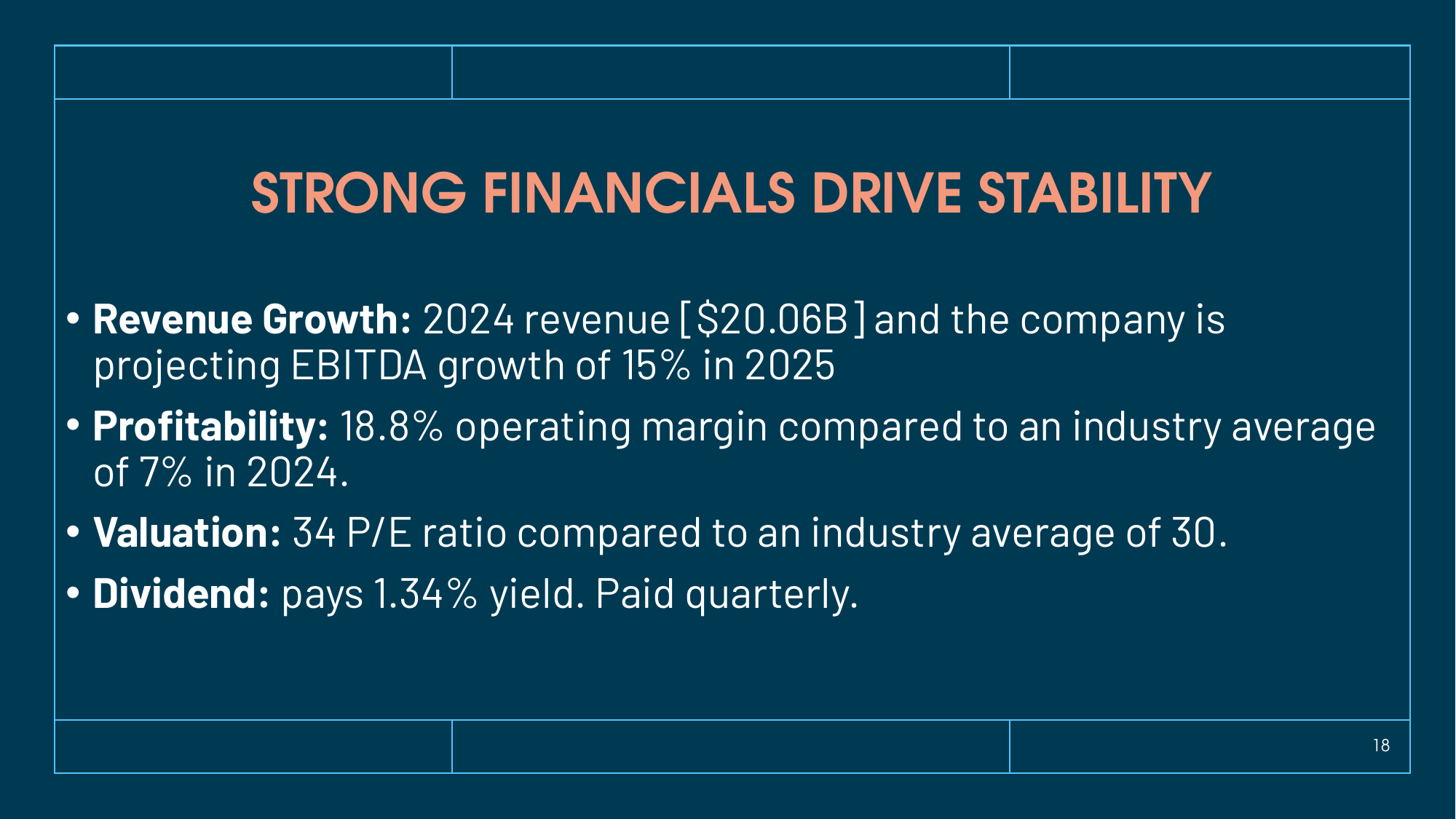

# Strong Financials Drive Stability
Revenue Growth: 2024 revenue [$20.06B] and the company is projecting EBITDA growth of 15% in 2025
Profitability: 18.8% operating margin compared to an industry average of 7% in 2024.
Valuation: 34 P/E ratio compared to an industry average of 30.
Dividend: pays 1.34% yield. Paid quarterly.

18